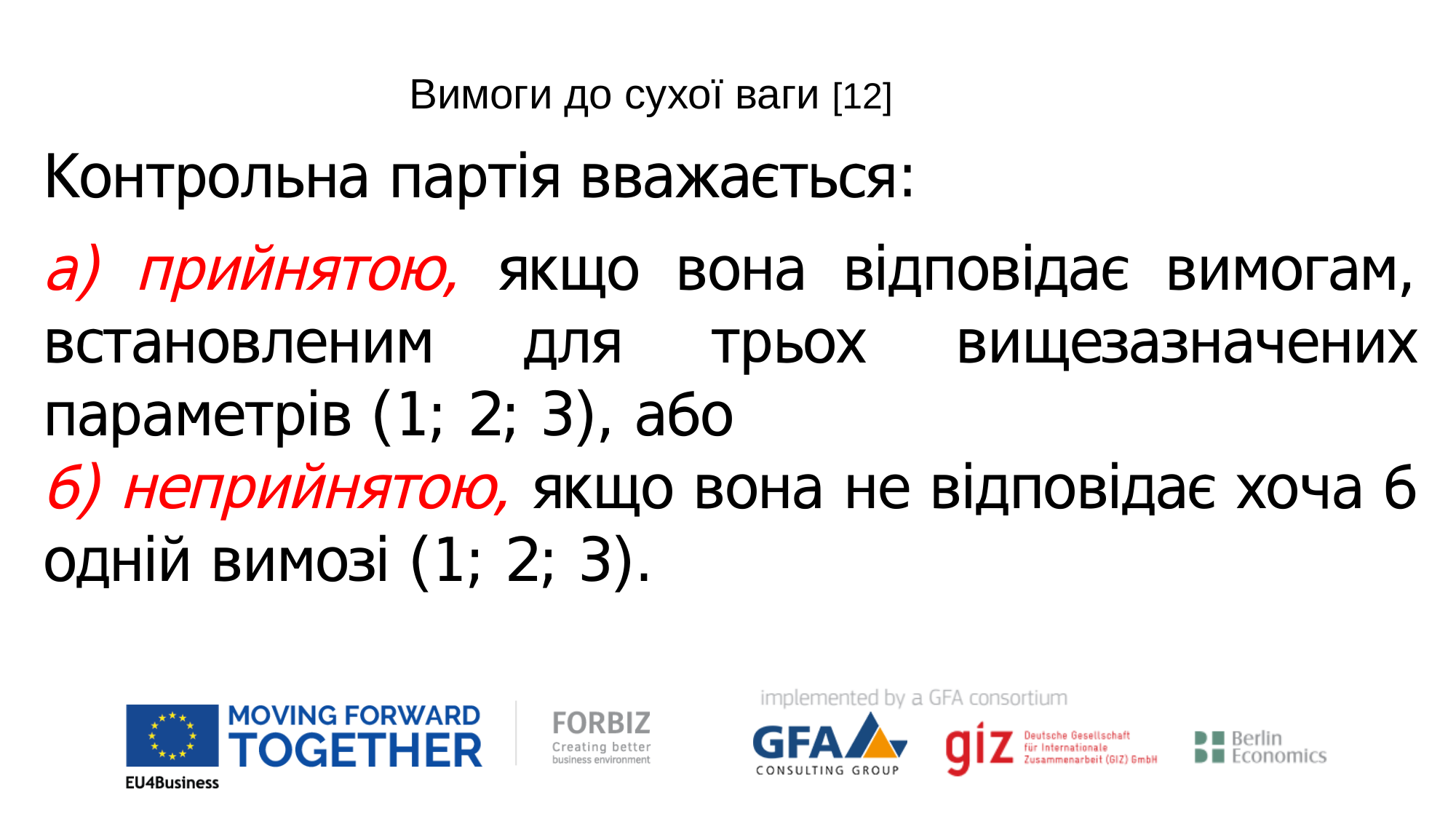

Вимоги до сухої ваги [12]

Контрольна партія вважається:

а) прийнятою, якщо вона відповідає вимогам, встановленим для трьох вищезазначених параметрів (1; 2; 3), або
б) неприйнятою, якщо вона не відповідає хоча б одній вимозі (1; 2; 3).